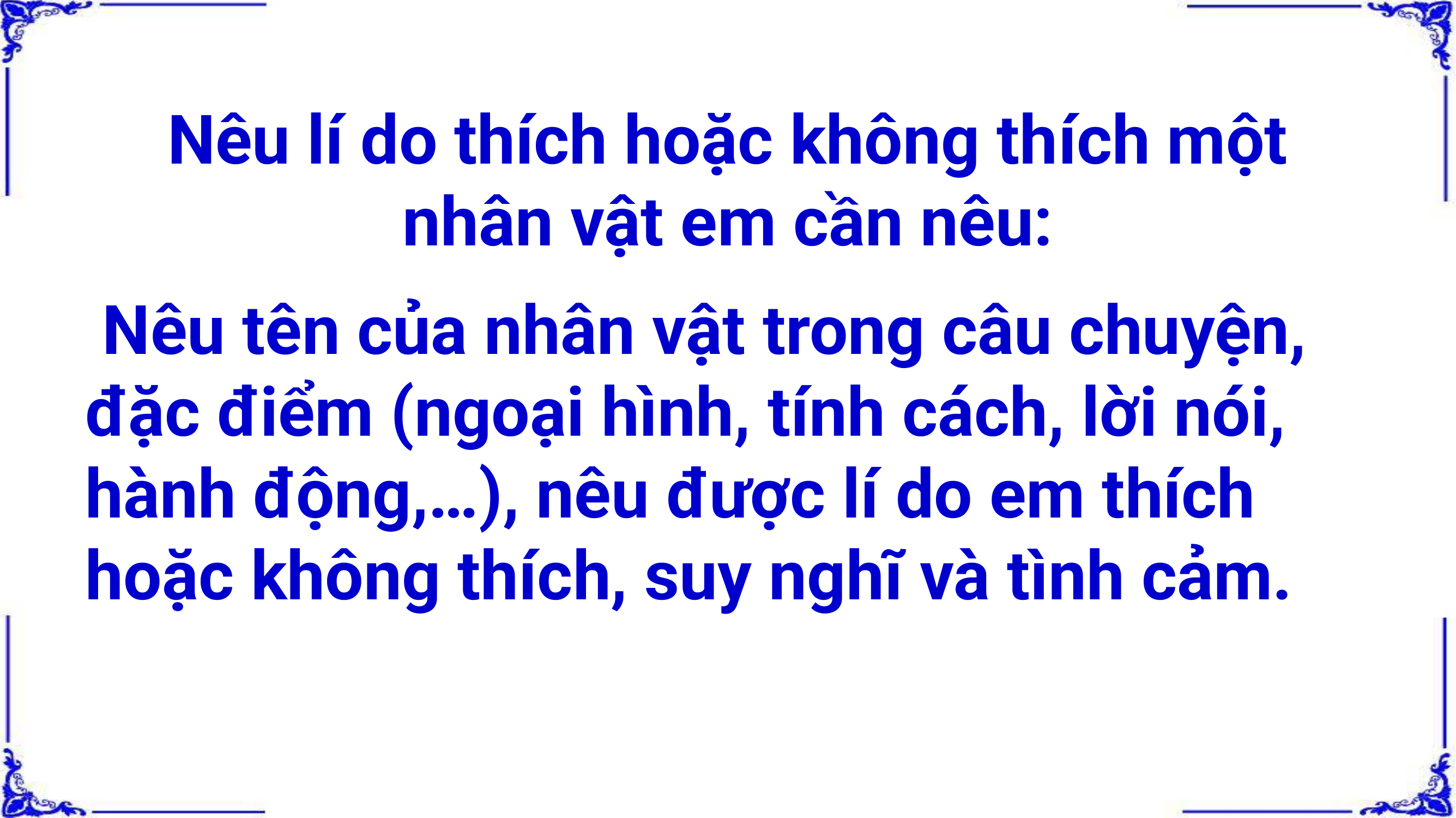

# Nêu lí do thích hoặc không thích một nhân vật em cần nêu:
 Nêu tên của nhân vật trong câu chuyện, đặc điểm (ngoại hình, tính cách, lời nói, hành động,…), nêu được lí do em thích hoặc không thích, suy nghĩ và tình cảm.